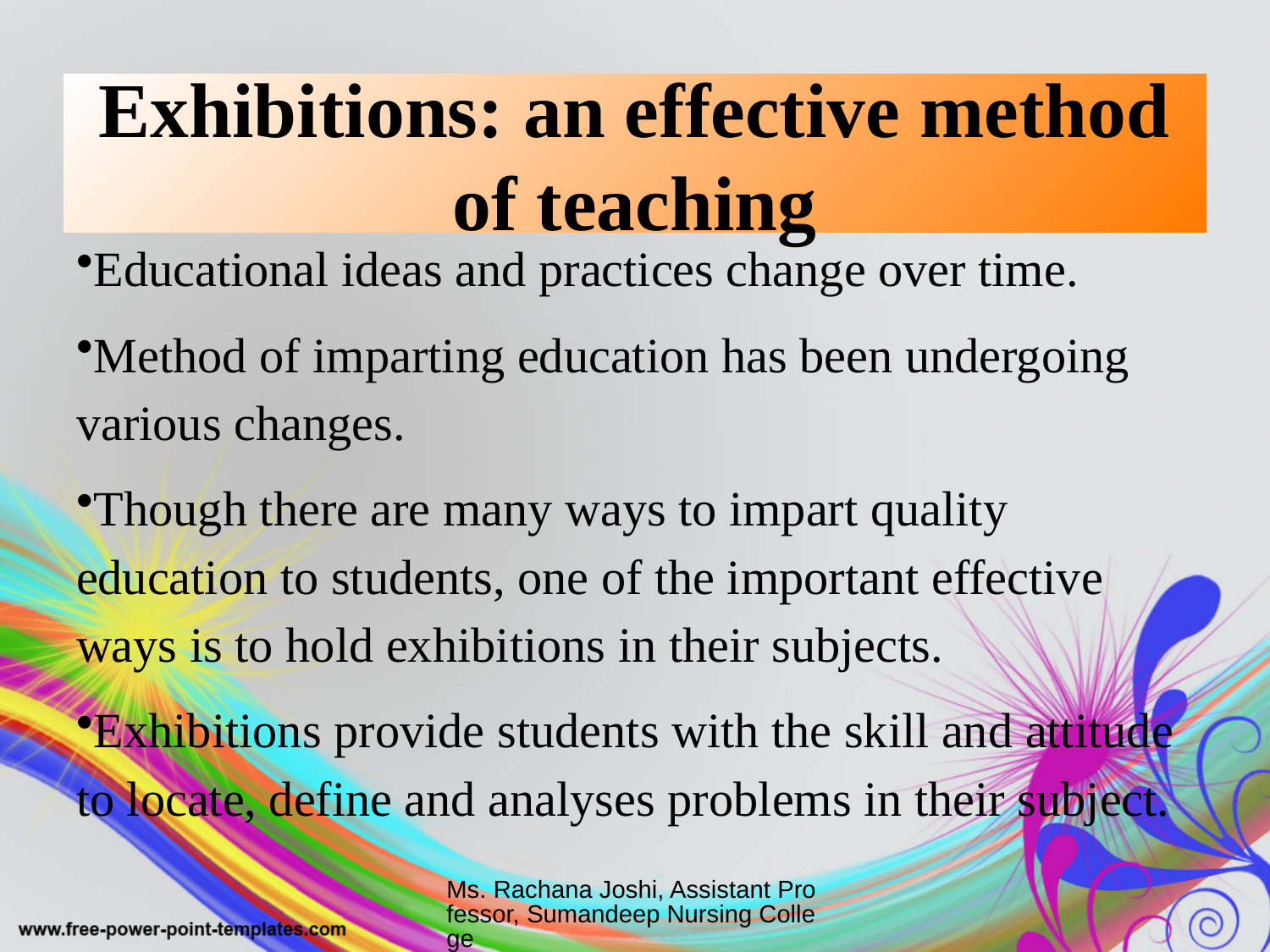

# Exhibitions: an effective method of teaching
Educational ideas and practices change over time.
Method of imparting education has been undergoing various changes.
Though there are many ways to impart quality education to students, one of the important effective ways is to hold exhibitions in their subjects.
Exhibitions provide students with the skill and attitude to locate, define and analyses problems in their subject.

Ms. Rachana Joshi, Assistant Professor, Sumandeep Nursing College